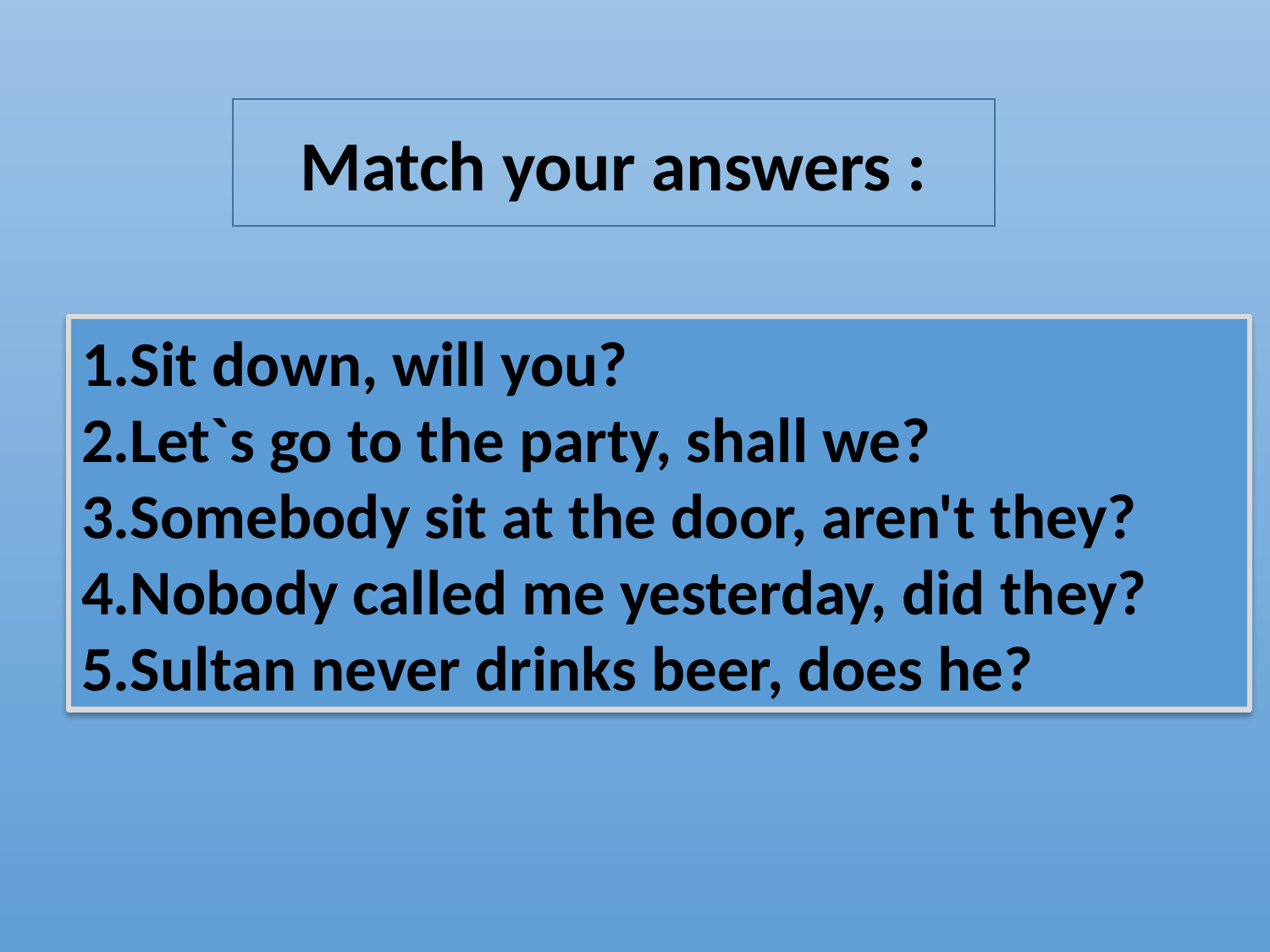

Match your answers :
Sit down, will you?
Let`s go to the party, shall we?
Somebody sit at the door, aren't they?
Nobody called me yesterday, did they?
Sultan never drinks beer, does he?